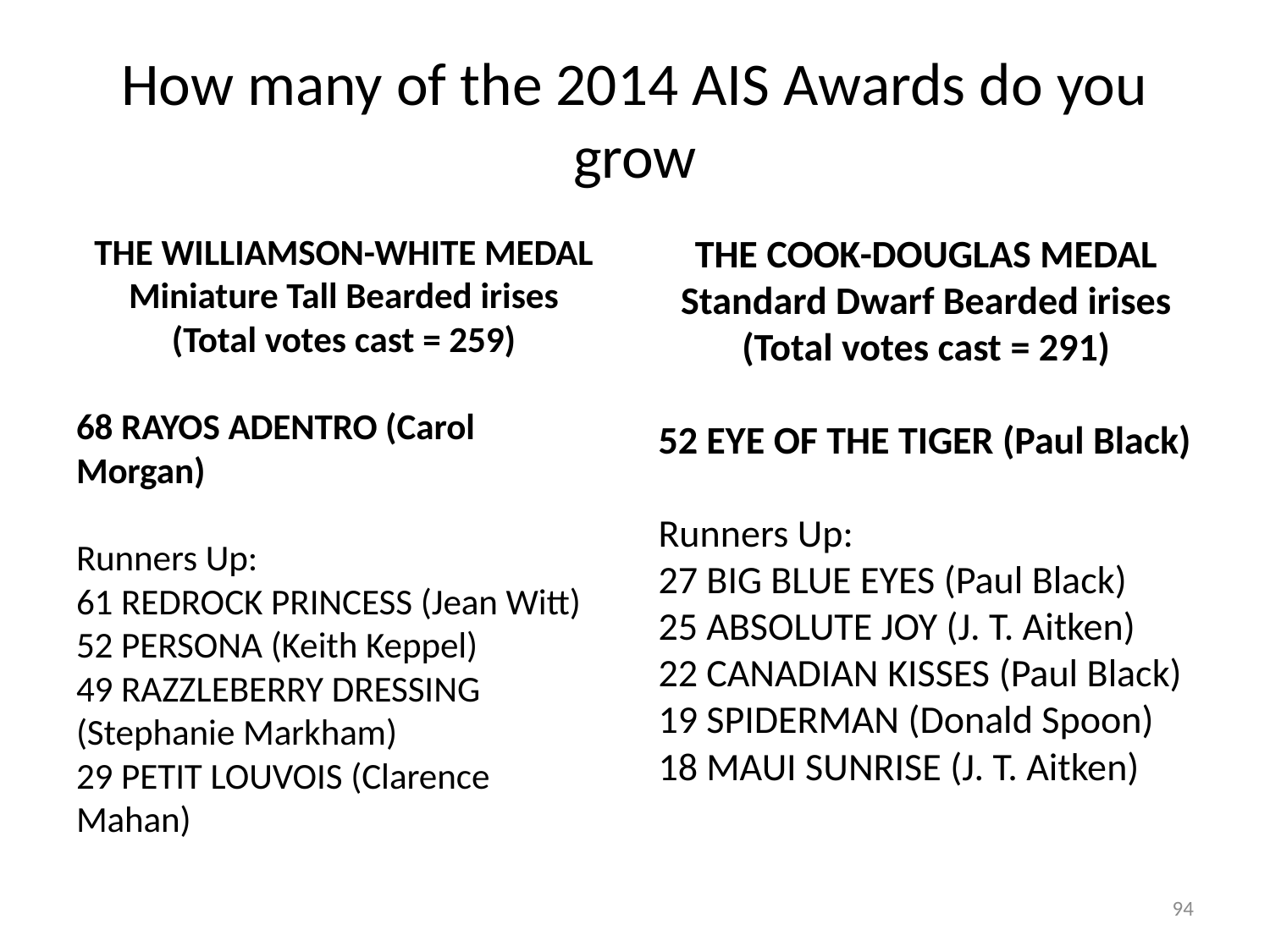

# How many of the 2014 AIS Awards do you grow
THE WILLIAMSON-WHITE MEDAL
Miniature Tall Bearded irises
(Total votes cast = 259)

68 RAYOS ADENTRO (Carol Morgan)

Runners Up:
61 REDROCK PRINCESS (Jean Witt)
52 PERSONA (Keith Keppel)
49 RAZZLEBERRY DRESSING (Stephanie Markham)
29 PETIT LOUVOIS (Clarence Mahan)
THE COOK-DOUGLAS MEDAL
Standard Dwarf Bearded irises
(Total votes cast = 291)

52 EYE OF THE TIGER (Paul Black)

Runners Up:
27 BIG BLUE EYES (Paul Black)
25 ABSOLUTE JOY (J. T. Aitken)
22 CANADIAN KISSES (Paul Black)
19 SPIDERMAN (Donald Spoon)
18 MAUI SUNRISE (J. T. Aitken)
94